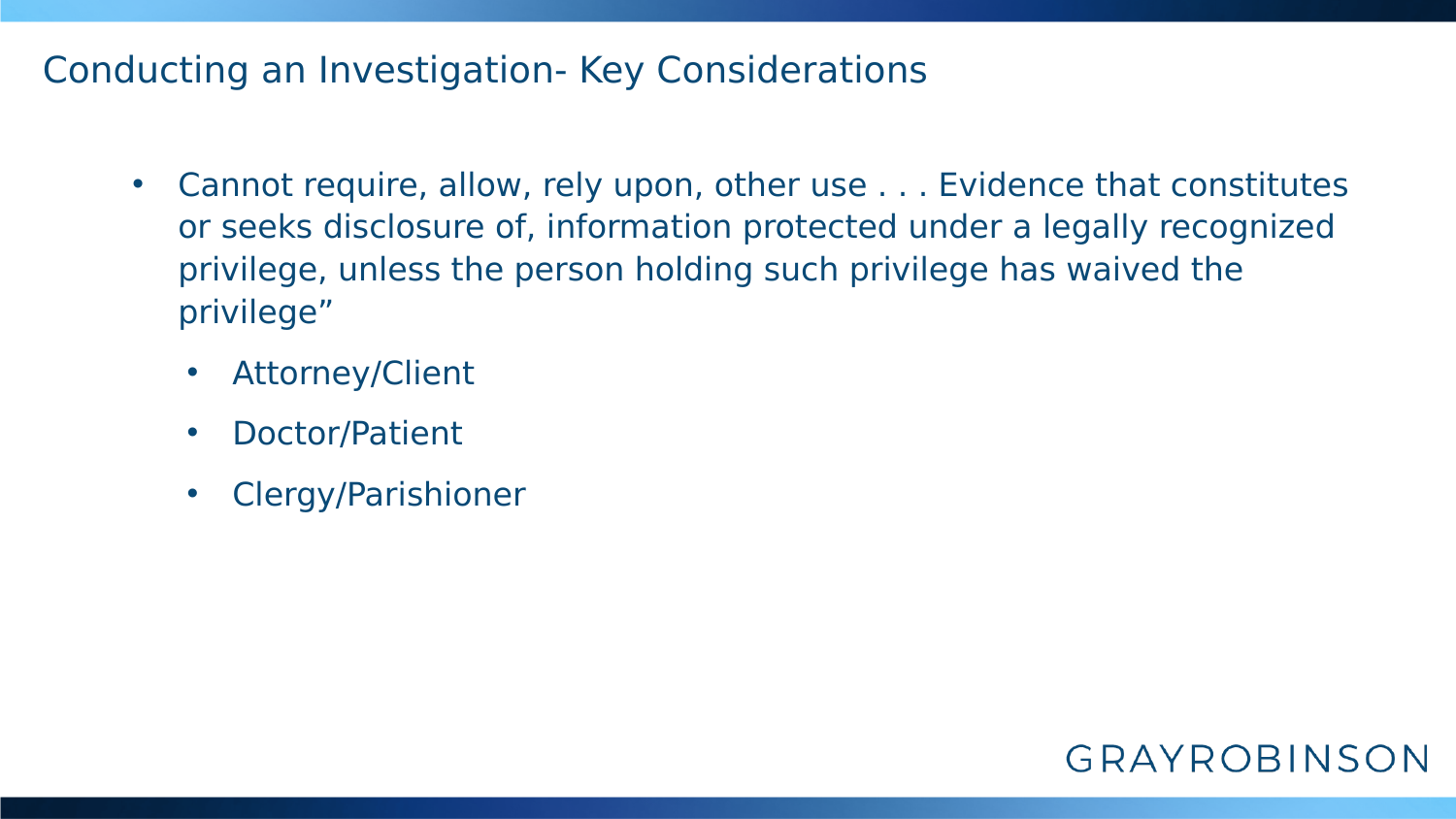

# Conducting an Investigation- Key Considerations
Cannot require, allow, rely upon, other use . . . Evidence that constitutes or seeks disclosure of, information protected under a legally recognized privilege, unless the person holding such privilege has waived the privilege”
Attorney/Client
Doctor/Patient
Clergy/Parishioner